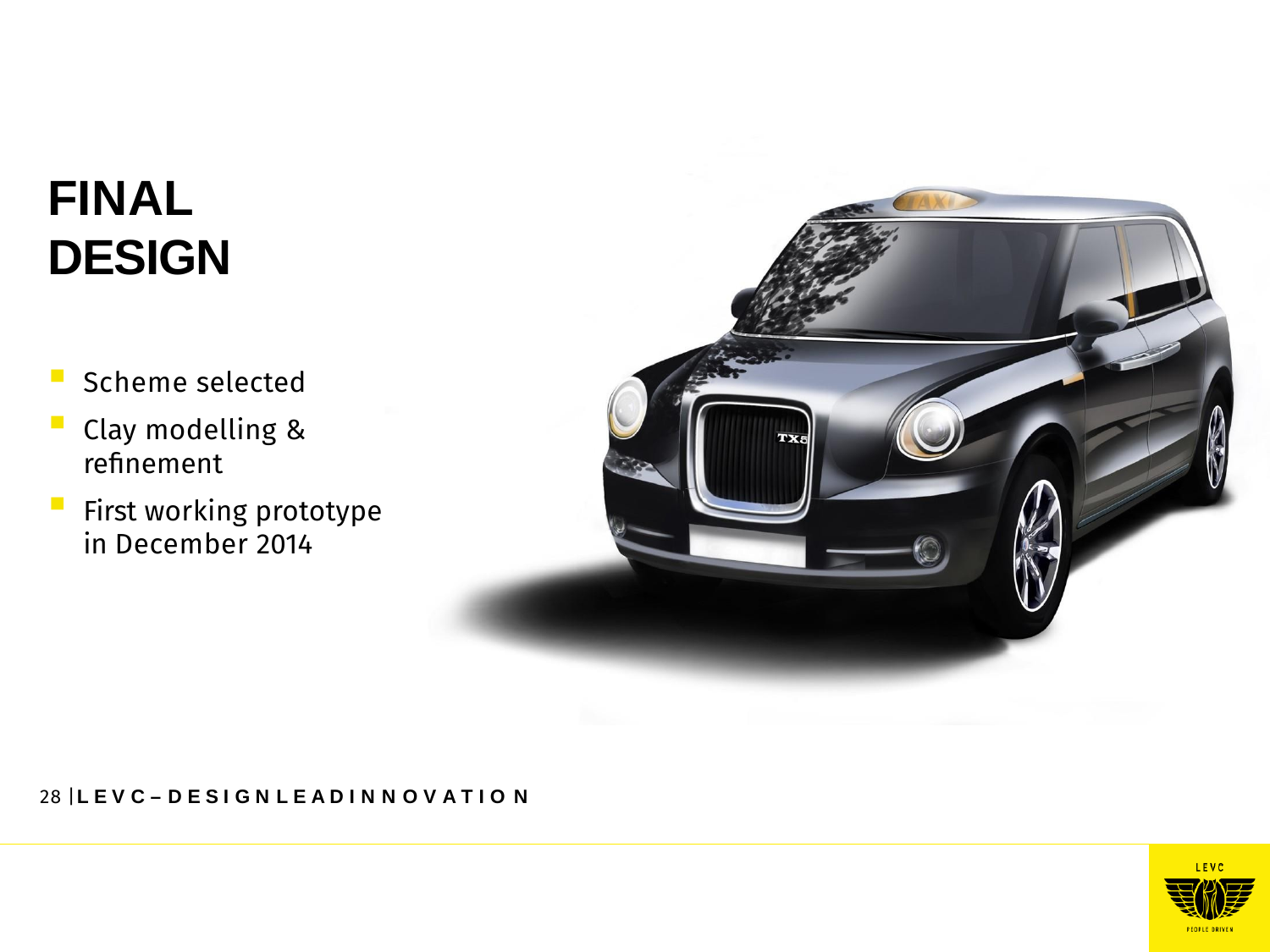

# FINAL DESIGN
Scheme selected
Clay modelling & refinement
First working prototype in December 2014
28 | L E V C – D E S I G N L E A D I N N O V A T I O N